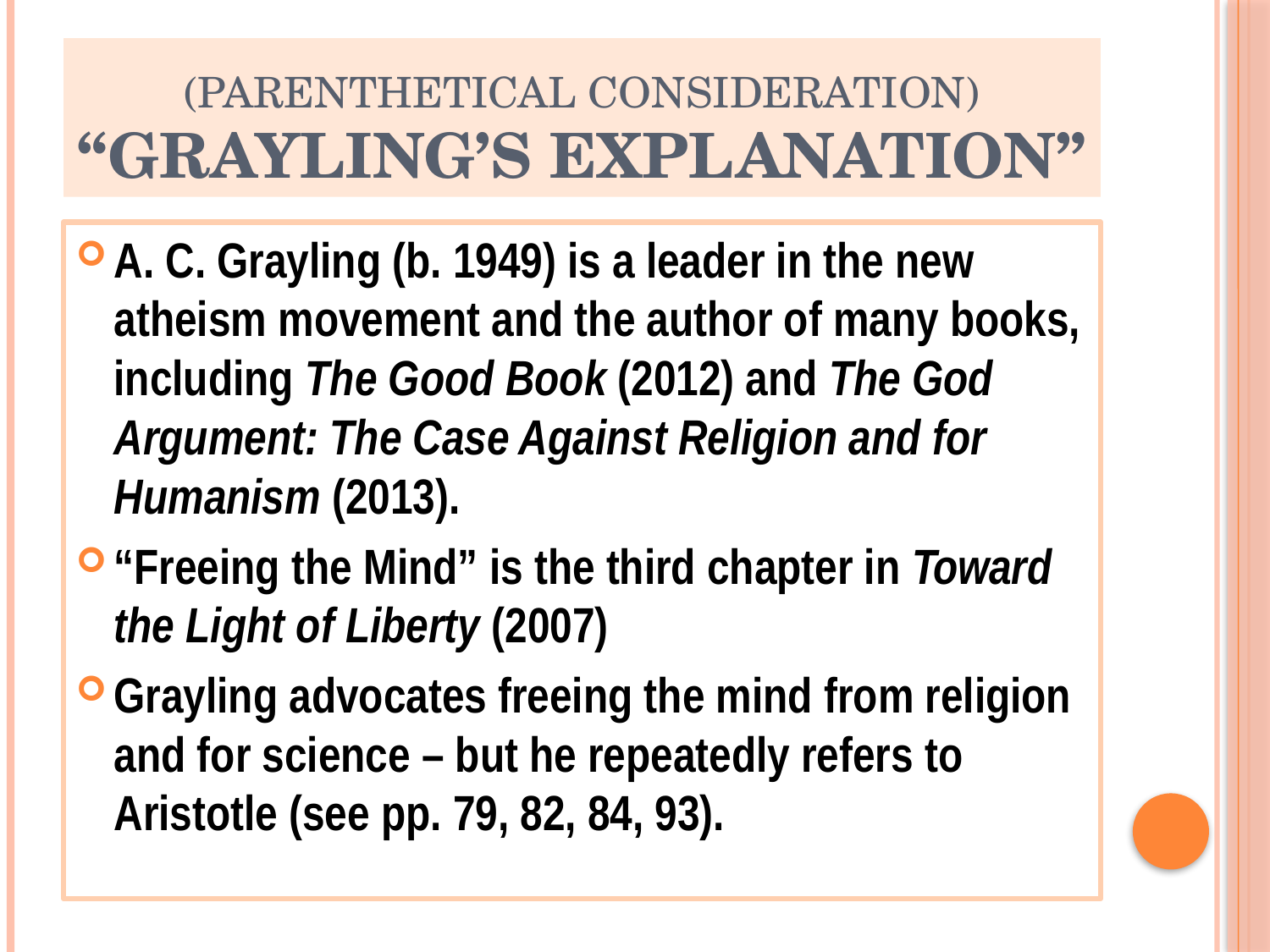

# (Parenthetical consideration) “Grayling’s Explanation”
A. C. Grayling (b. 1949) is a leader in the new atheism movement and the author of many books, including The Good Book (2012) and The God Argument: The Case Against Religion and for Humanism (2013).
“Freeing the Mind” is the third chapter in Toward the Light of Liberty (2007)
Grayling advocates freeing the mind from religion and for science – but he repeatedly refers to Aristotle (see pp. 79, 82, 84, 93).